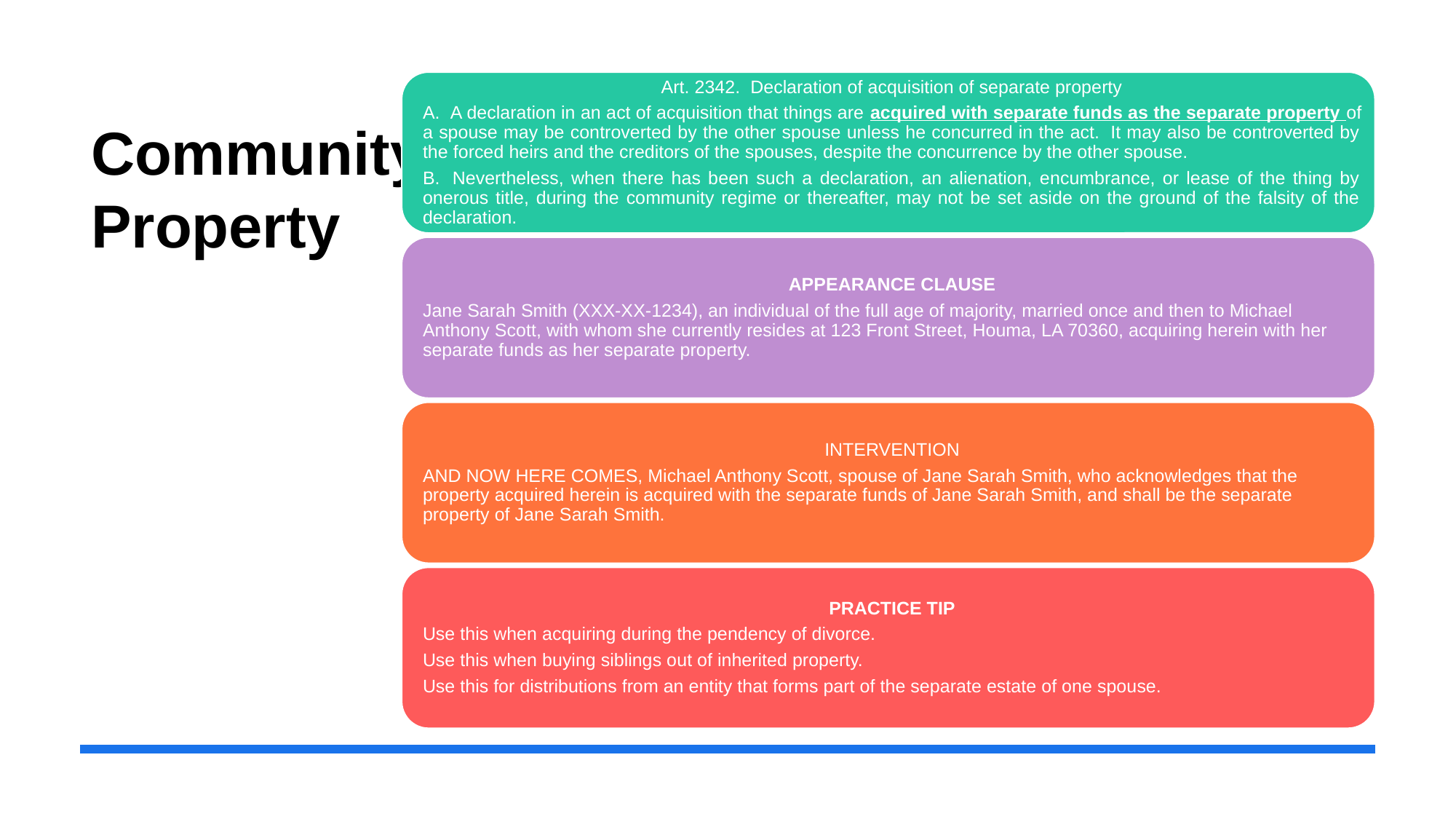

Art. 2342.  Declaration of acquisition of separate property
A.  A declaration in an act of acquisition that things are acquired with separate funds as the separate property of a spouse may be controverted by the other spouse unless he concurred in the act.  It may also be controverted by the forced heirs and the creditors of the spouses, despite the concurrence by the other spouse.
B.  Nevertheless, when there has been such a declaration, an alienation, encumbrance, or lease of the thing by onerous title, during the community regime or thereafter, may not be set aside on the ground of the falsity of the declaration.
APPEARANCE CLAUSE
Jane Sarah Smith (XXX-XX-1234), an individual of the full age of majority, married once and then to Michael Anthony Scott, with whom she currently resides at 123 Front Street, Houma, LA 70360, acquiring herein with her separate funds as her separate property.
INTERVENTION
AND NOW HERE COMES, Michael Anthony Scott, spouse of Jane Sarah Smith, who acknowledges that the property acquired herein is acquired with the separate funds of Jane Sarah Smith, and shall be the separate property of Jane Sarah Smith.
PRACTICE TIP
Use this when acquiring during the pendency of divorce.
Use this when buying siblings out of inherited property.
Use this for distributions from an entity that forms part of the separate estate of one spouse.
# Community Property